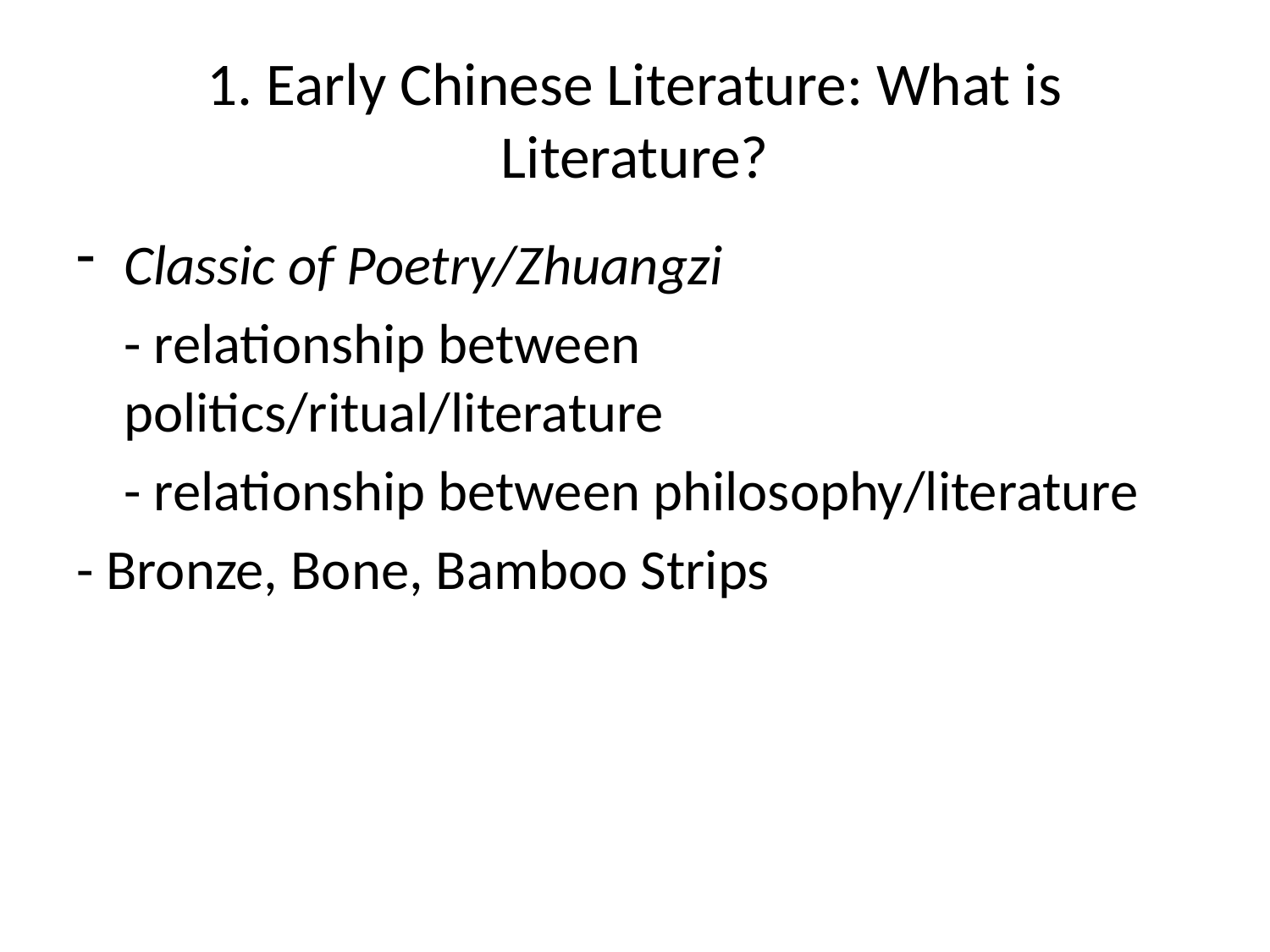

# 1. Early Chinese Literature: What is Literature?
Classic of Poetry/Zhuangzi
	- relationship between politics/ritual/literature
	- relationship between philosophy/literature
- Bronze, Bone, Bamboo Strips